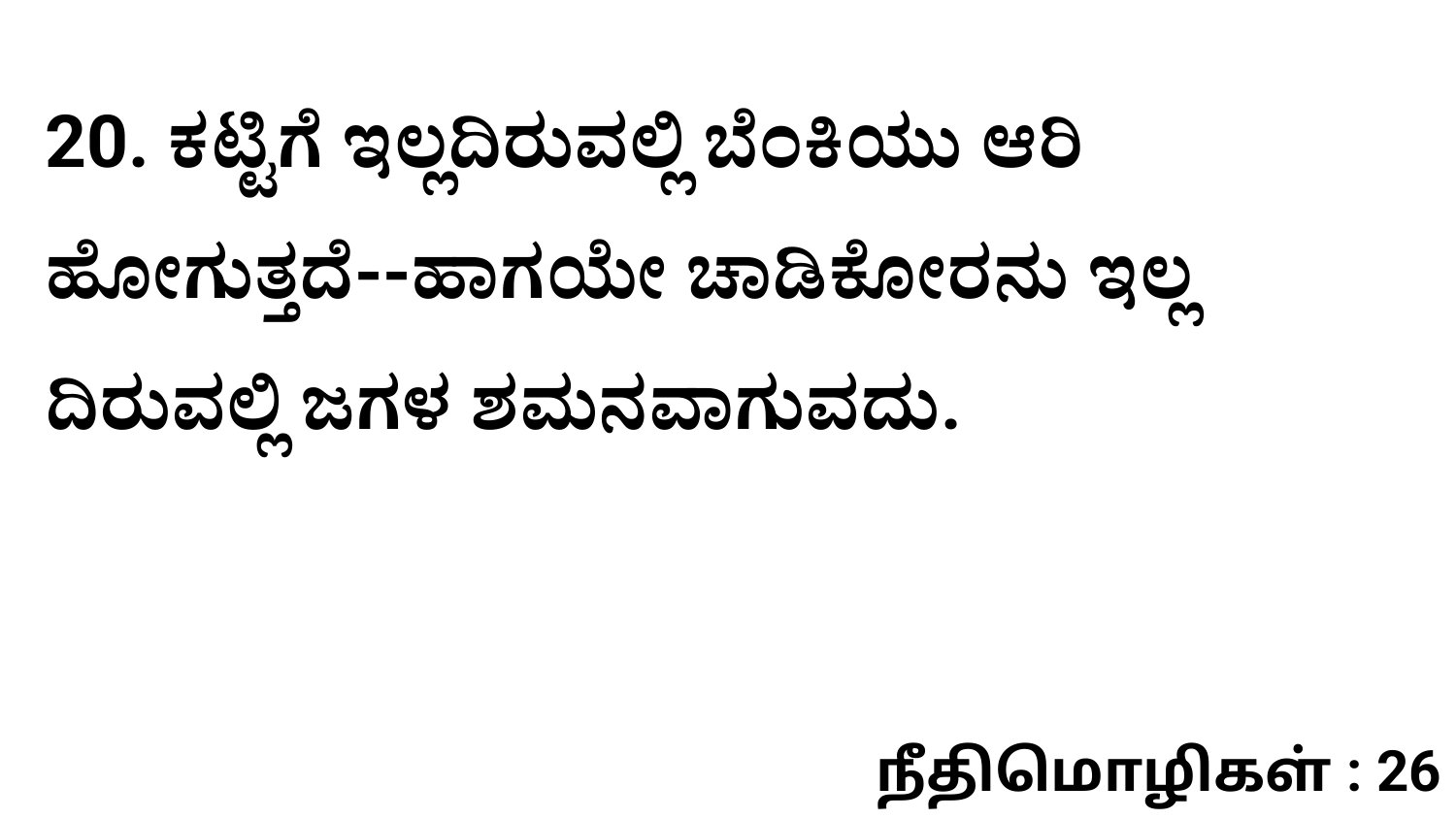

20. ಕಟ್ಟಿಗೆ ಇಲ್ಲದಿರುವಲ್ಲಿ ಬೆಂಕಿಯು ಆರಿ ಹೋಗುತ್ತದೆ--ಹಾಗಯೇ ಚಾಡಿಕೋರನು ಇಲ್ಲ ದಿರುವಲ್ಲಿ ಜಗಳ ಶಮನವಾಗುವದು.
நீதிமொழிகள் : 26